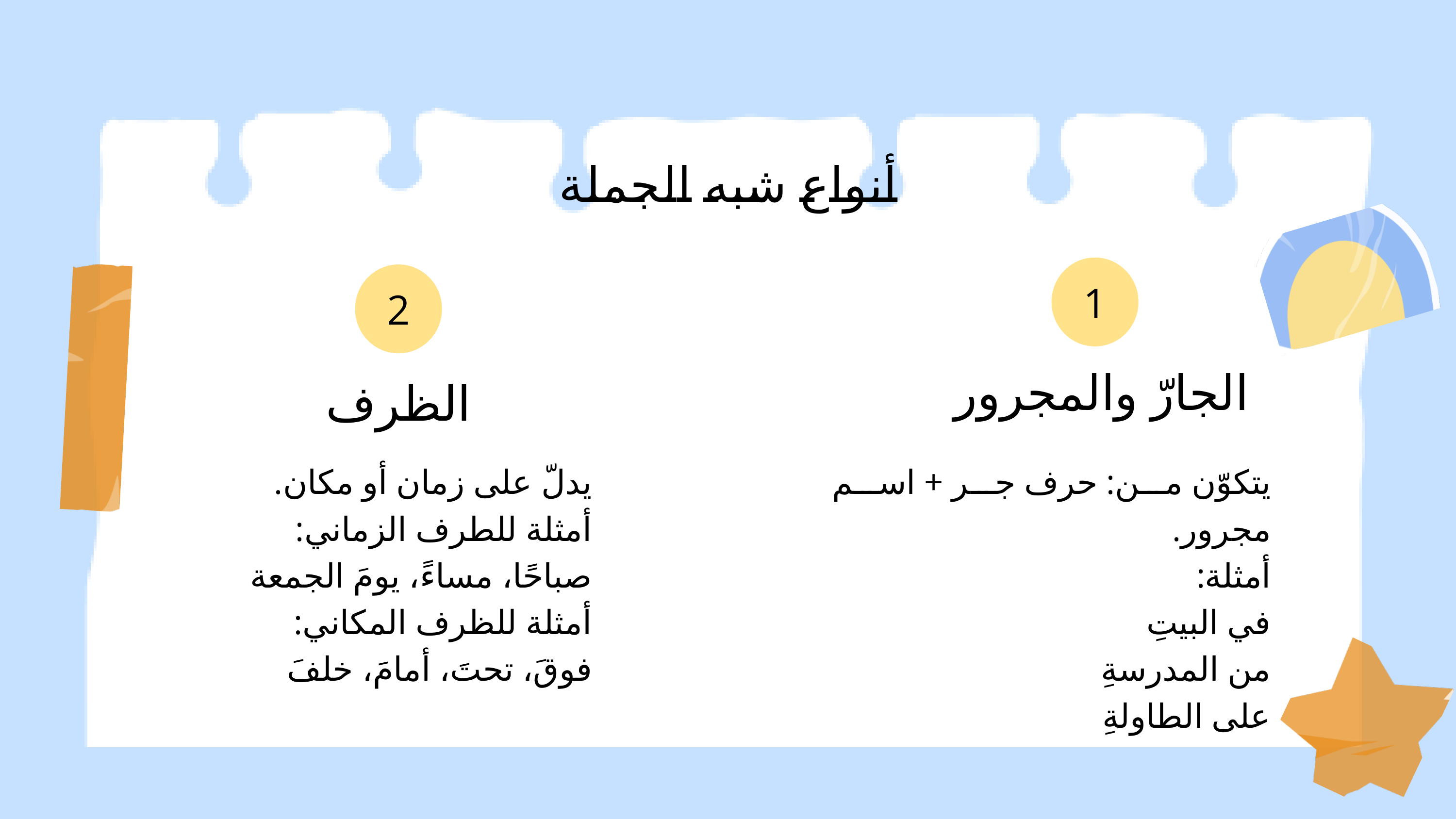

أنواع شبه الجملة

1

2
 الجارّ والمجرور
الظرف
يدلّ على زمان أو مكان.
أمثلة للطرف الزماني:
صباحًا، مساءً، يومَ الجمعة
أمثلة للظرف المكاني:
فوقَ، تحتَ، أمامَ، خلفَ
يتكوّن من: حرف جر + اسم مجرور.
أمثلة:
في البيتِ
من المدرسةِ
على الطاولةِ